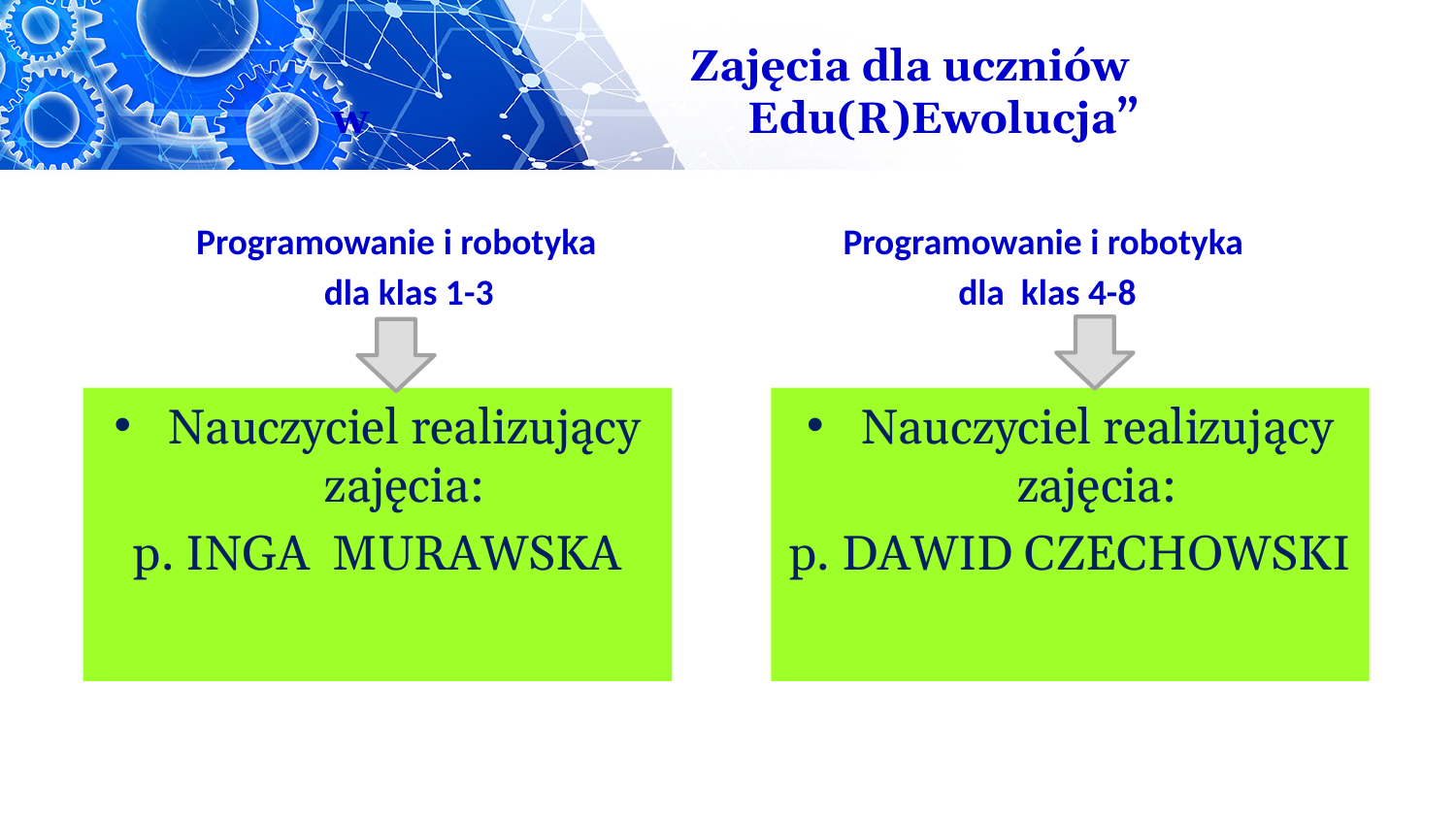

# Zajęcia dla uczniów w                                  Edu(R)Ewolucja”
Programowanie i robotyka
 dla klas 1-3
Programowanie i robotyka
dla  klas 4-8

Nauczyciel realizujący zajęcia:
p. INGA  MURAWSKA
Nauczyciel realizujący zajęcia:
p. DAWID CZECHOWSKI